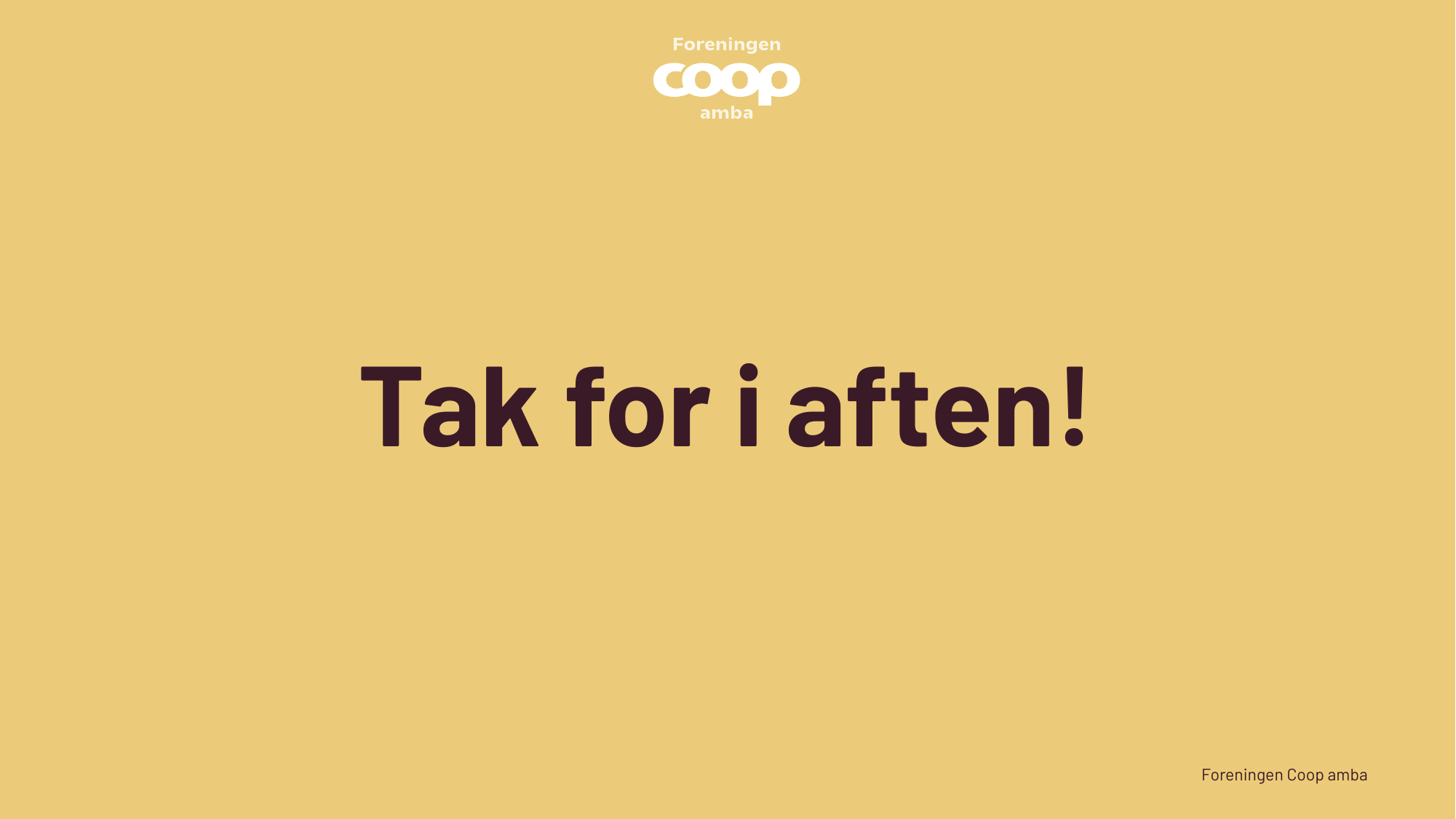

# Tak for i aften!
Foreningen Coop amba